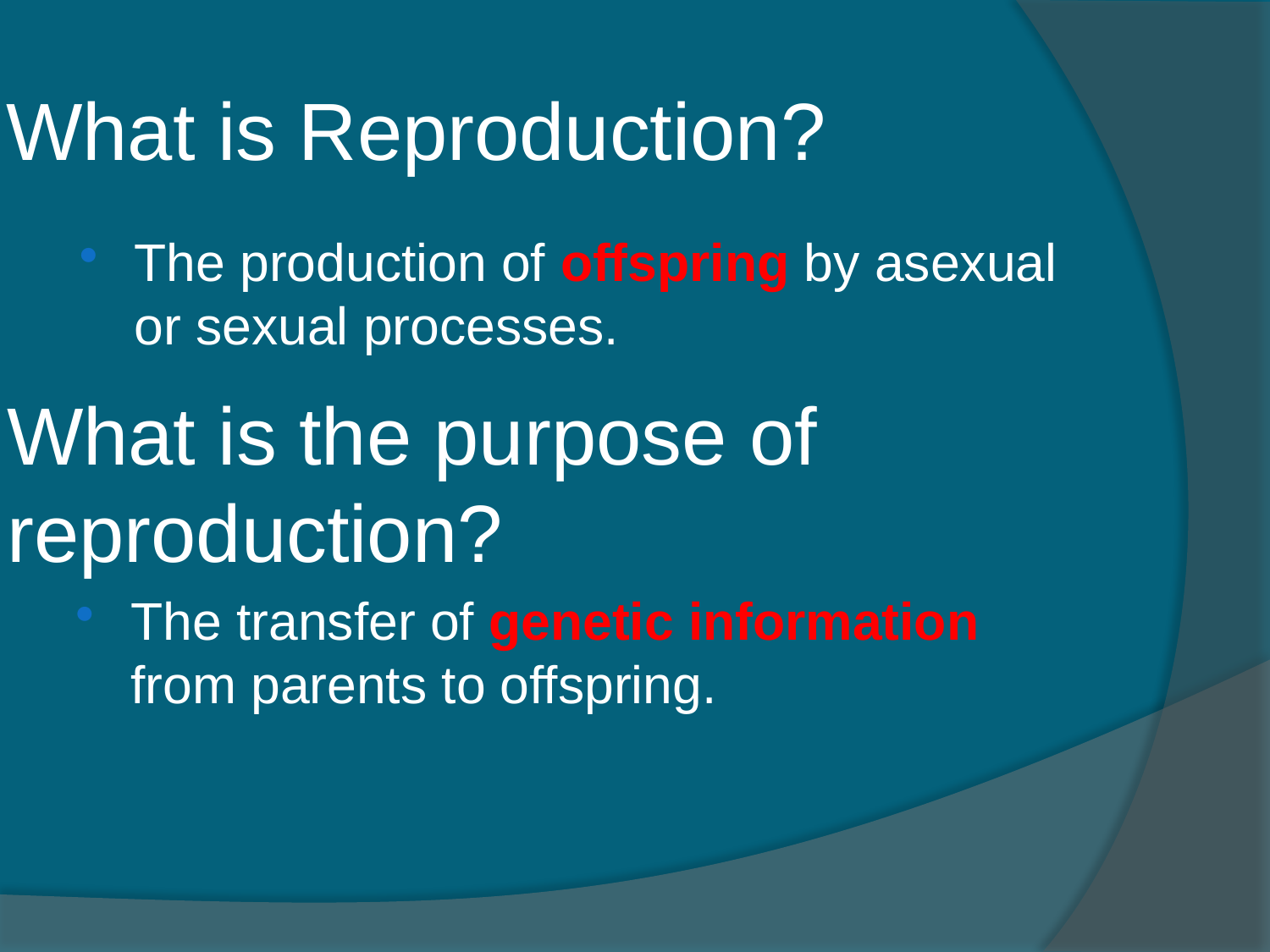

# What is Reproduction?
The production of offspring by asexual or sexual processes.
What is the purpose of reproduction?
The transfer of genetic information from parents to offspring.